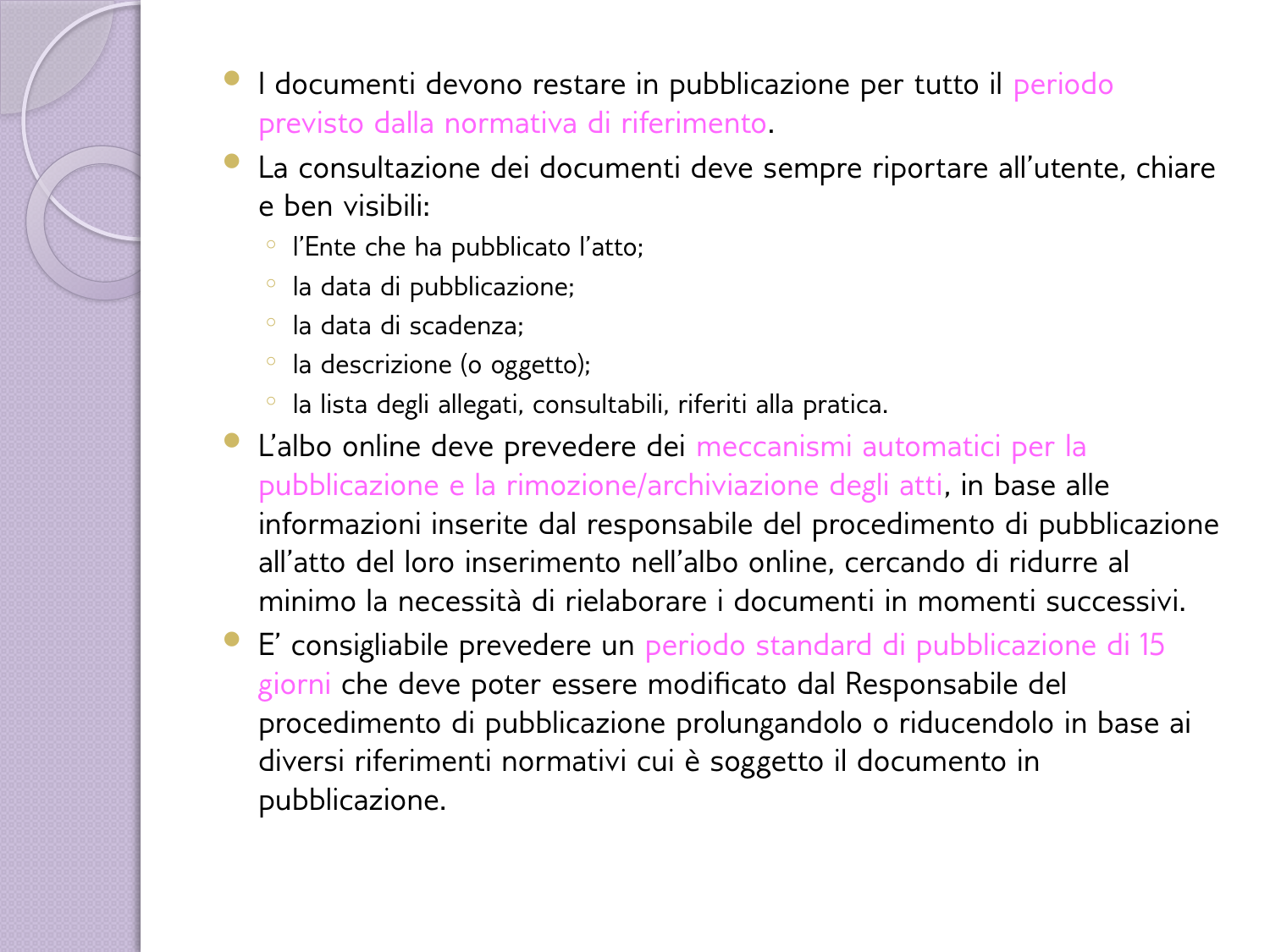

I documenti devono restare in pubblicazione per tutto il periodo previsto dalla normativa di riferimento.
La consultazione dei documenti deve sempre riportare all’utente, chiare e ben visibili:
l’Ente che ha pubblicato l’atto;
la data di pubblicazione;
la data di scadenza;
la descrizione (o oggetto);
la lista degli allegati, consultabili, riferiti alla pratica.
L’albo online deve prevedere dei meccanismi automatici per la pubblicazione e la rimozione/archiviazione degli atti, in base alle informazioni inserite dal responsabile del procedimento di pubblicazione all’atto del loro inserimento nell’albo online, cercando di ridurre al minimo la necessità di rielaborare i documenti in momenti successivi.
E’ consigliabile prevedere un periodo standard di pubblicazione di 15 giorni che deve poter essere modificato dal Responsabile del procedimento di pubblicazione prolungandolo o riducendolo in base ai diversi riferimenti normativi cui è soggetto il documento in pubblicazione.